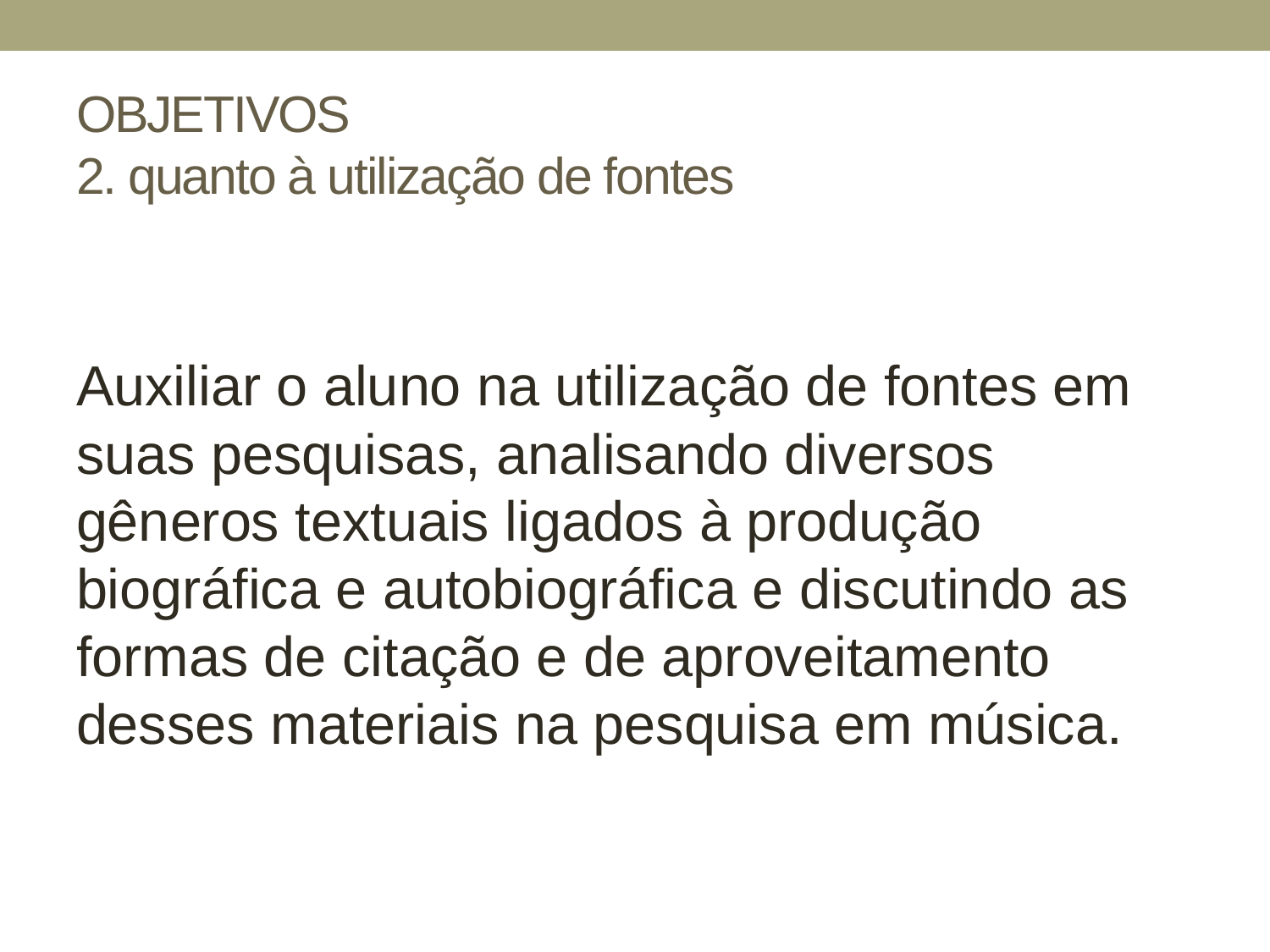

# OBJETIVOS 2. quanto à utilização de fontes

Auxiliar o aluno na utilização de fontes em suas pesquisas, analisando diversos gêneros textuais ligados à produção biográfica e autobiográfica e discutindo as formas de citação e de aproveitamento desses materiais na pesquisa em música.